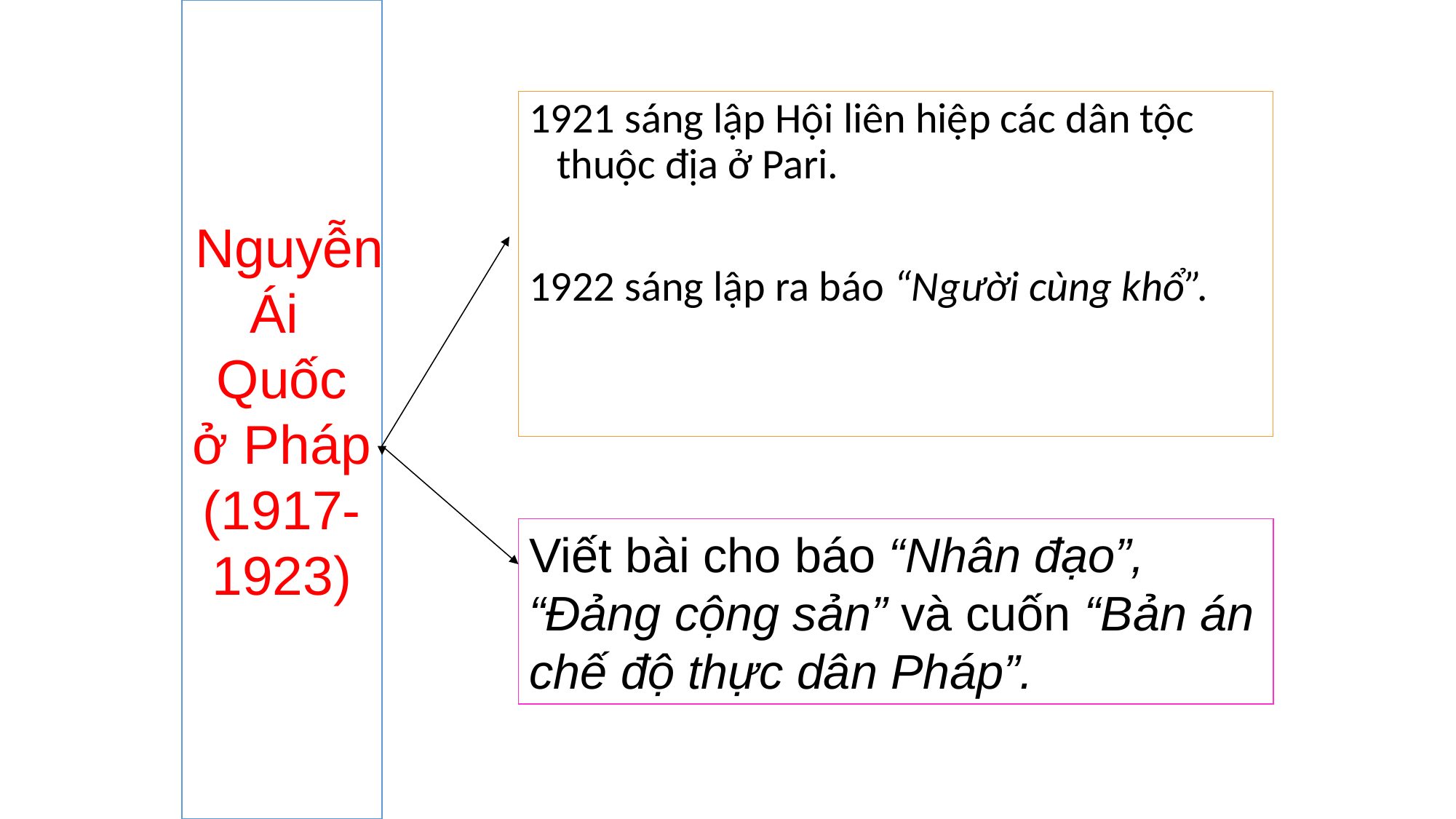

Nguyễn
Ái
Quốc
ở Pháp
(1917-
1923)
1921 sáng lập Hội liên hiệp các dân tộc thuộc địa ở Pari.

1922 sáng lập ra báo “Người cùng khổ”.

Viết bài cho báo “Nhân đạo”, “Đảng cộng sản” và cuốn “Bản án chế độ thực dân Pháp”.